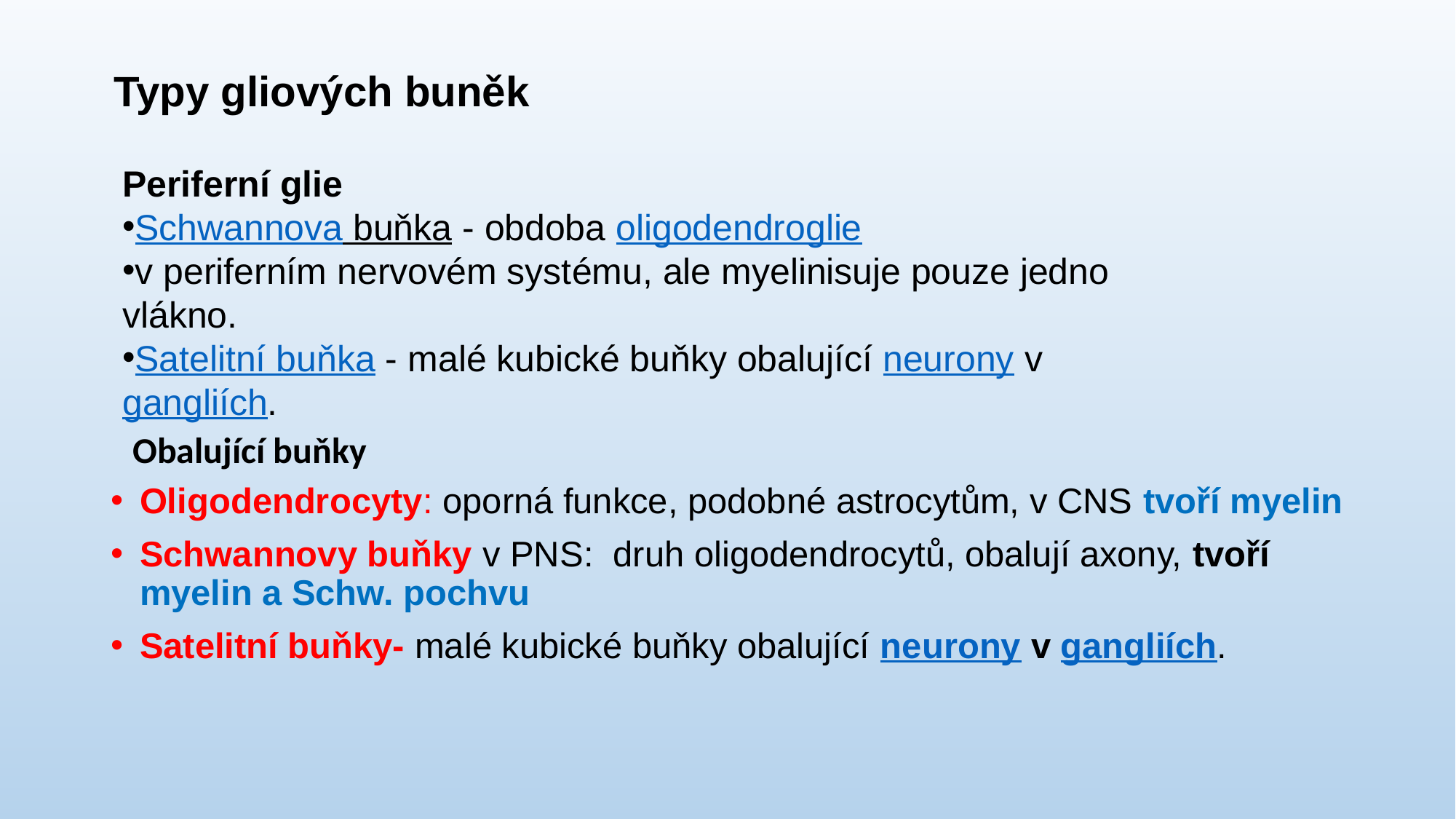

# Typy gliových buněk
Periferní glie
Schwannova buňka - obdoba oligodendroglie
v periferním nervovém systému, ale myelinisuje pouze jedno vlákno.
Satelitní buňka - malé kubické buňky obalující neurony v gangliích.
Obalující buňky
Oligodendrocyty: oporná funkce, podobné astrocytům, v CNS tvoří myelin
Schwannovy buňky v PNS:  druh oligodendrocytů, obalují axony, tvoří myelin a Schw. pochvu
Satelitní buňky- malé kubické buňky obalující neurony v gangliích.